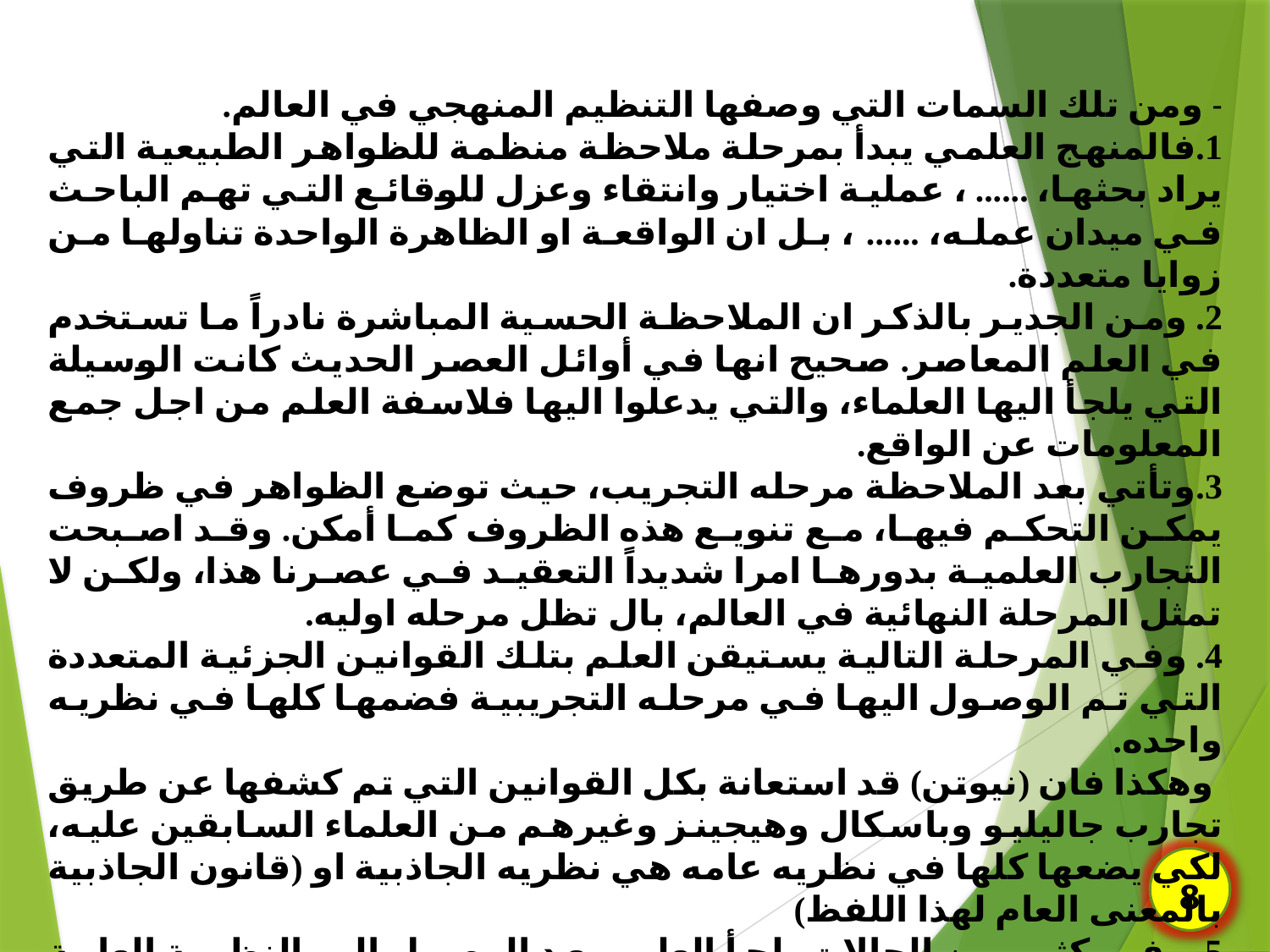

- ومن تلك السمات التي وصفها التنظيم المنهجي في العالم.
1.	فالمنهج العلمي يبدأ بمرحلة ملاحظة منظمة للظواهر الطبيعية التي يراد بحثها، ......، عملية اختيار وانتقاء وعزل للوقائع التي تهم الباحث في ميدان عمله، ......، بل ان الواقعة او الظاهرة الواحدة تناولها من زوايا متعددة.
2.	 ومن الجدير بالذكر ان الملاحظة الحسية المباشرة نادراً ما تستخدم في العلم المعاصر. صحيح انها في أوائل العصر الحديث كانت الوسيلة التي يلجأ اليها العلماء، والتي يدعلوا اليها فلاسفة العلم من اجل جمع المعلومات عن الواقع.
3.	وتأتي بعد الملاحظة مرحله التجريب، حيث توضع الظواهر في ظروف يمكن التحكم فيها، مع تنويع هذه الظروف كما أمكن. وقد اصبحت التجارب العلمية بدورها امرا شديداً التعقيد في عصرنا هذا، ولكن لا تمثل المرحلة النهائية في العالم، بال تظل مرحله اوليه.
4.	 وفي المرحلة التالية يستيقن العلم بتلك القوانين الجزئية المتعددة التي تم الوصول اليها في مرحله التجريبية فضمها كلها في نظريه واحده.
 وهكذا فان (نيوتن) قد استعانة بكل القوانين التي تم كشفها عن طريق تجارب جاليليو وباسكال وهيجينز وغيرهم من العلماء السابقين عليه، لكي يضعها كلها في نظريه عامه هي نظريه الجاذبية او (قانون الجاذبية بالمعنى العام لهذا اللفظ)
5.	 وفي كثير من الحالات يلجأ العلم، بعد الوصول الى النظرية العامة الى الاستنباط العقلي اذ يتخذ من النظرية ارتكاز او مقدمه أولى، واستخلص منها، بأساليب منطقيه ورياضيه، وما يمكن ان يترتب عليها من نتائج.  وبعد ذلك يقوم مرة أخرى بأجراء تجارب من نوع جديد.

8